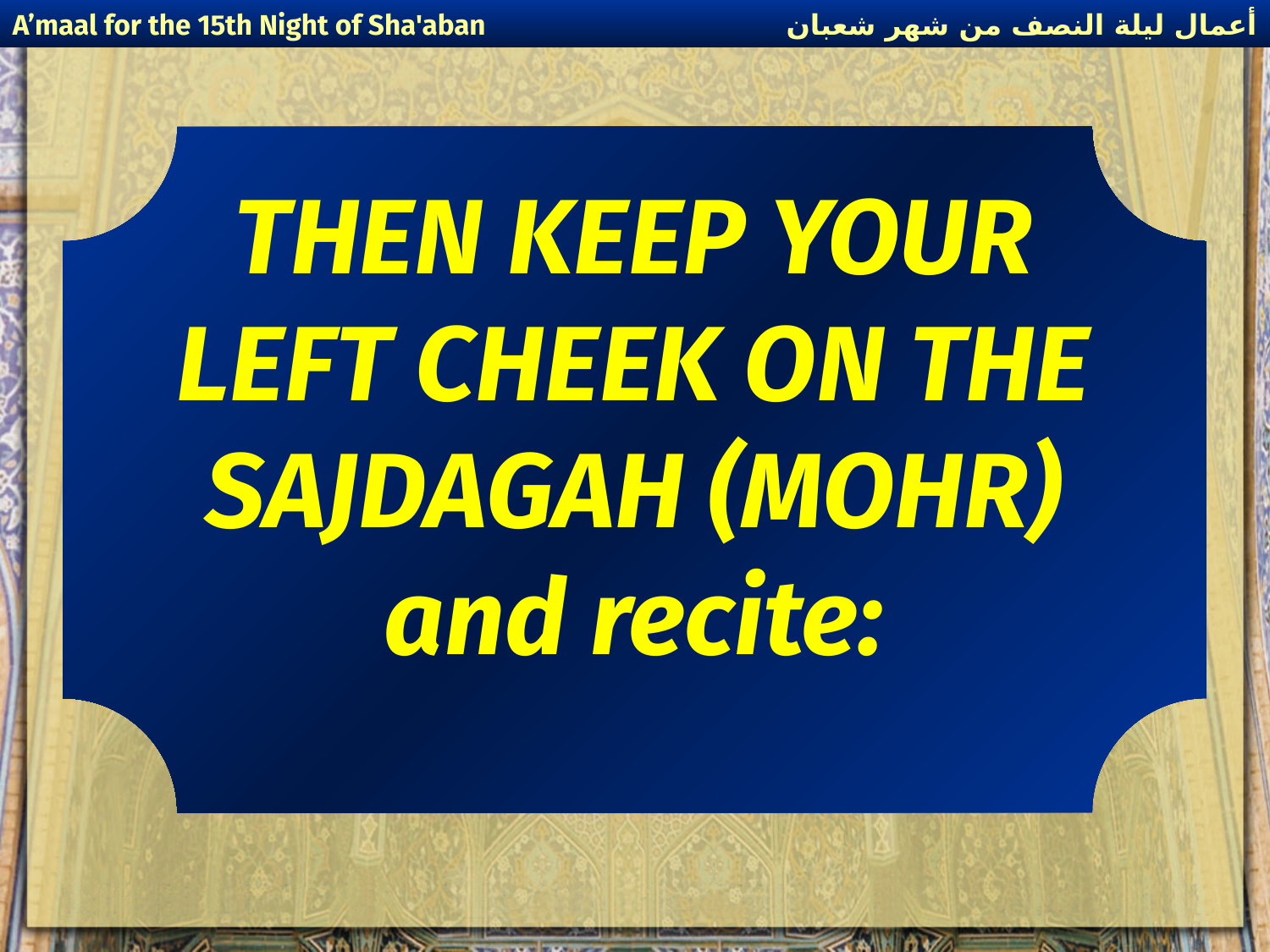

أعمال ليلة النصف من شهر شعبان
A’maal for the 15th Night of Sha'aban

THEN KEEP YOUR LEFT CHEEK ON THE SAJDAGAH (MOHR)
and recite: